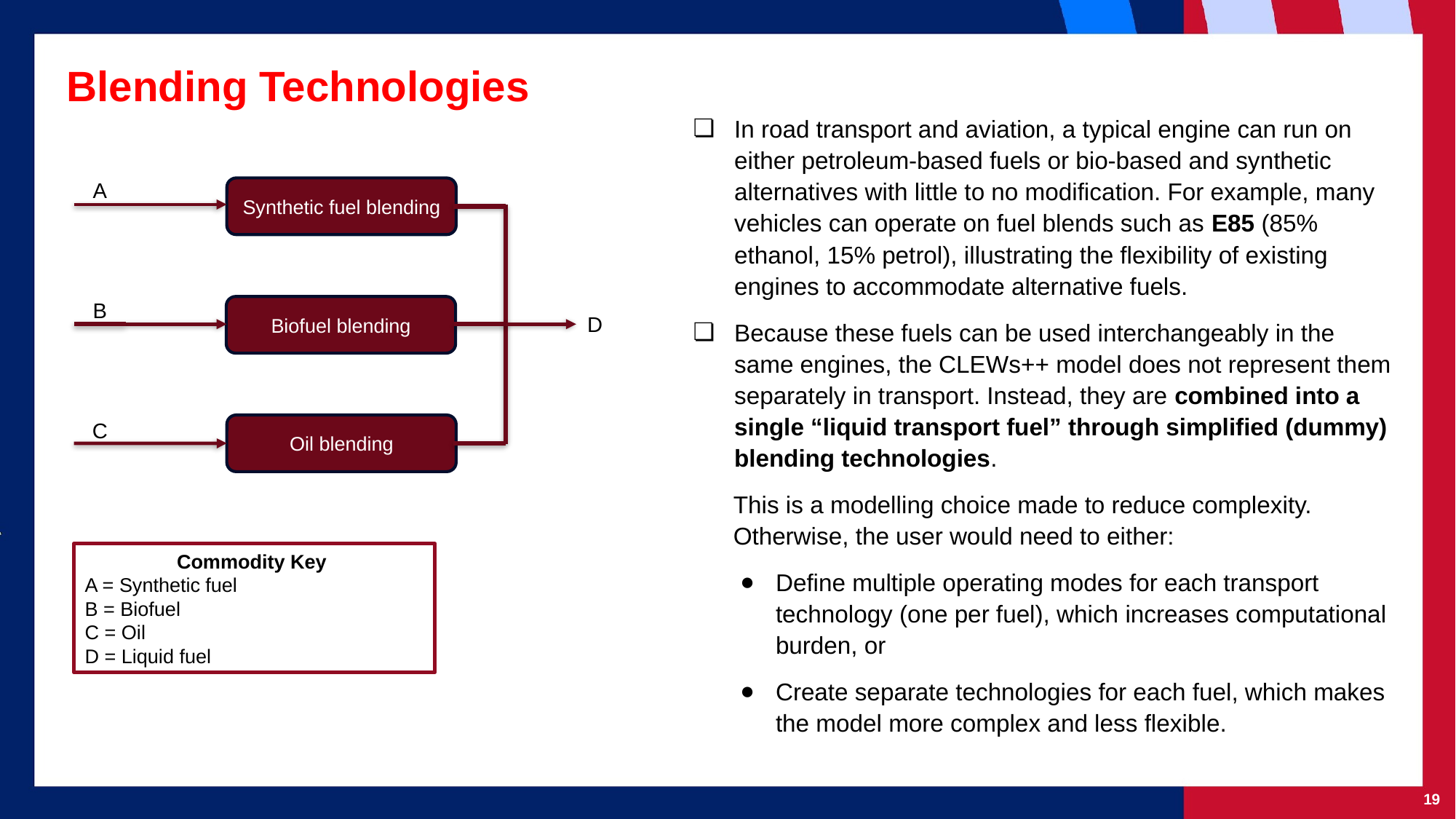

Blending Technologies
In road transport and aviation, a typical engine can run on either petroleum-based fuels or bio-based and synthetic alternatives with little to no modification. For example, many vehicles can operate on fuel blends such as E85 (85% ethanol, 15% petrol), illustrating the flexibility of existing engines to accommodate alternative fuels.
Because these fuels can be used interchangeably in the same engines, the CLEWs++ model does not represent them separately in transport. Instead, they are combined into a single “liquid transport fuel” through simplified (dummy) blending technologies.
This is a modelling choice made to reduce complexity. Otherwise, the user would need to either:
Define multiple operating modes for each transport technology (one per fuel), which increases computational burden, or
Create separate technologies for each fuel, which makes the model more complex and less flexible.

A
Synthetic fuel blending
B
Biofuel blending
D
C
Oil blending
Commodity Key
A = Synthetic fuel
B = Biofuel
C = Oil
D = Liquid fuel
19